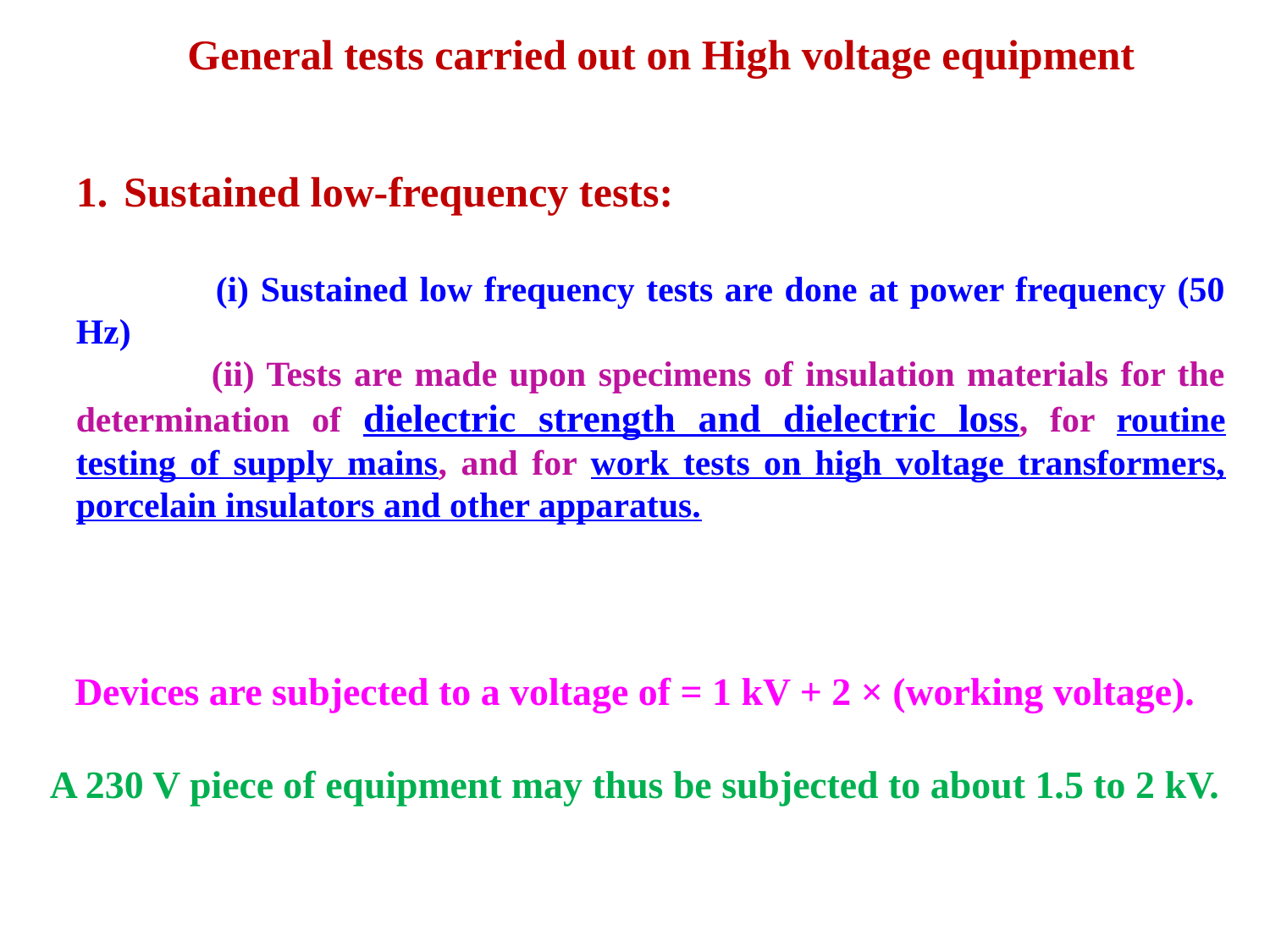

General tests carried out on High voltage equipment
Sustained low-frequency tests:

             (i) Sustained low frequency tests are done at power frequency (50 Hz)
           (ii) Tests are made upon specimens of insulation materials for the determination of dielectric strength and dielectric loss, for routine testing of supply mains, and for work tests on high voltage transformers, porcelain insulators and other apparatus.
Devices are subjected to a voltage of = 1 kV + 2 × (working voltage).

A 230 V piece of equipment may thus be subjected to about 1.5 to 2 kV.